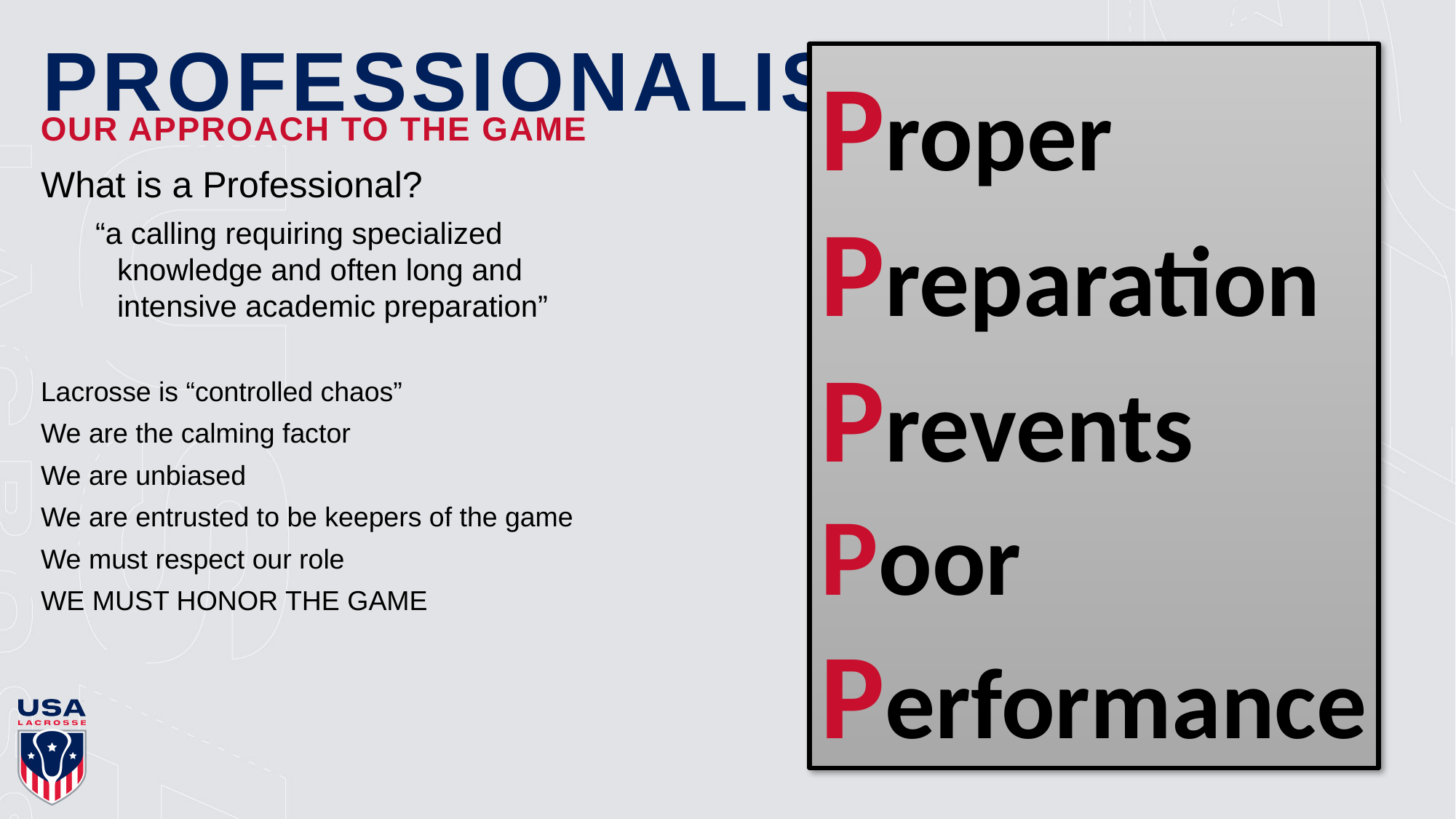

# PROFESSIONALISM
Proper
Preparation
Prevents
Poor
Performance
OUR APPROACH TO THE GAME
What is a Professional?
“a calling requiring specialized knowledge and often long and intensive academic preparation”

Lacrosse is “controlled chaos”
We are the calming factor
We are unbiased
We are entrusted to be keepers of the game
We must respect our role
WE MUST HONOR THE GAME